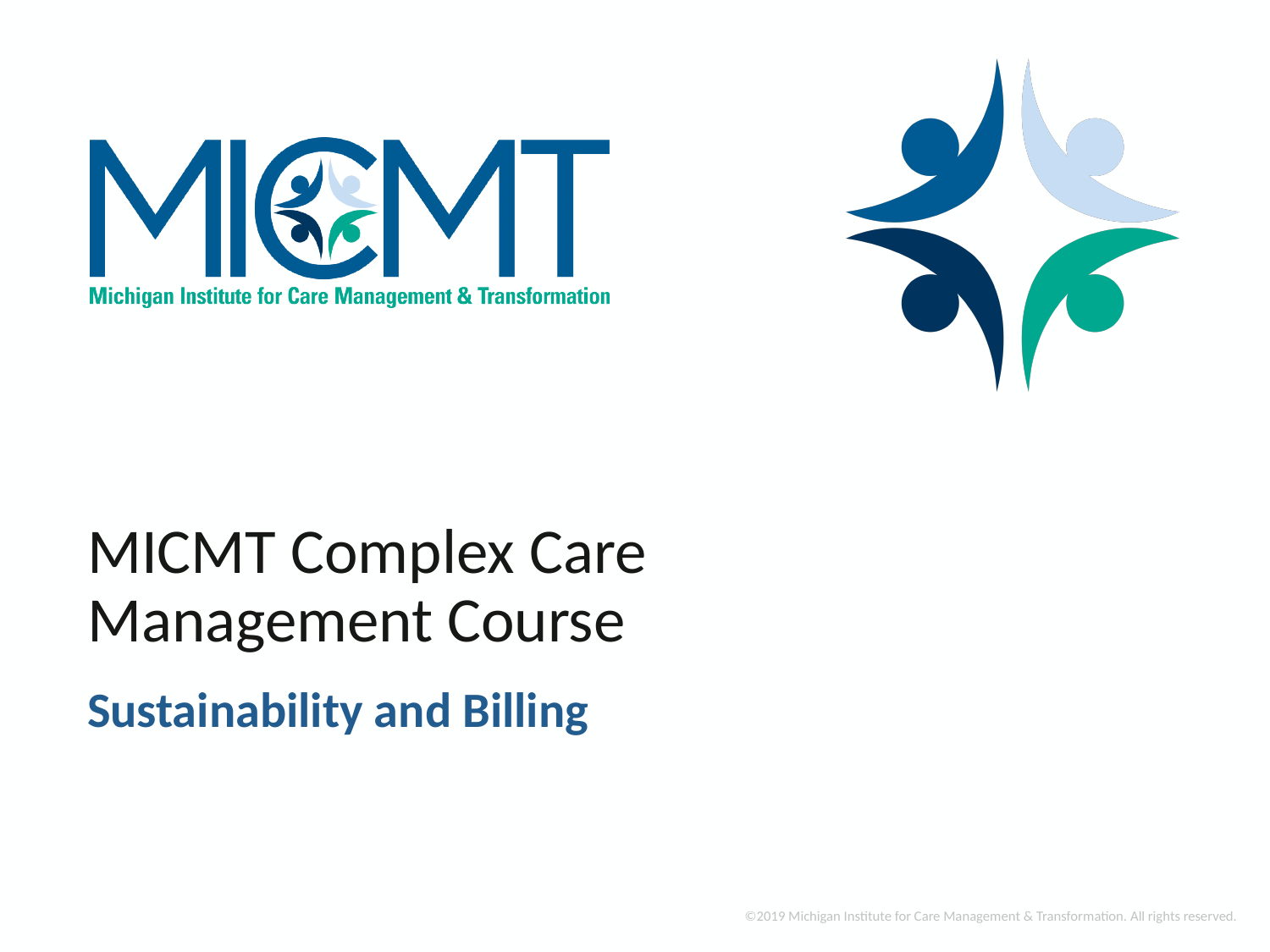

# MICMT Complex Care Management Course

Sustainability and Billing